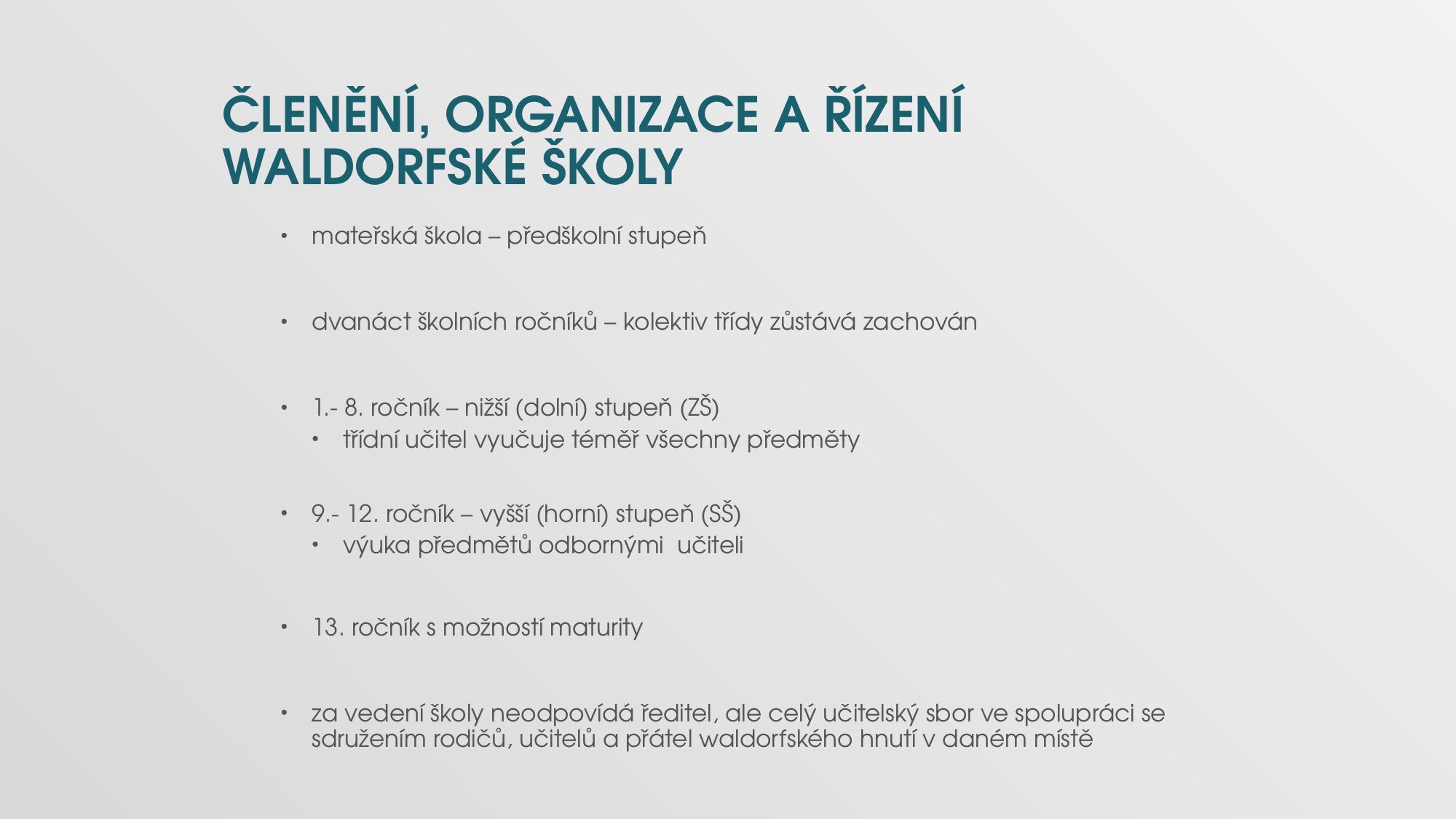

# Členění, organizace a řízení waldorfské školy
mateřská škola – předškolní stupeň

dvanáct školních ročníků – kolektiv třídy zůstává zachován

1.- 8. ročník – nižší (dolní) stupeň (ZŠ)
třídní učitel vyučuje téměř všechny předměty

9.- 12. ročník – vyšší (horní) stupeň (SŠ)
výuka předmětů odbornými  učiteli

13. ročník s možností maturity

za vedení školy neodpovídá ředitel, ale celý učitelský sbor ve spolupráci se sdružením rodičů, učitelů a přátel waldorfského hnutí v daném místě